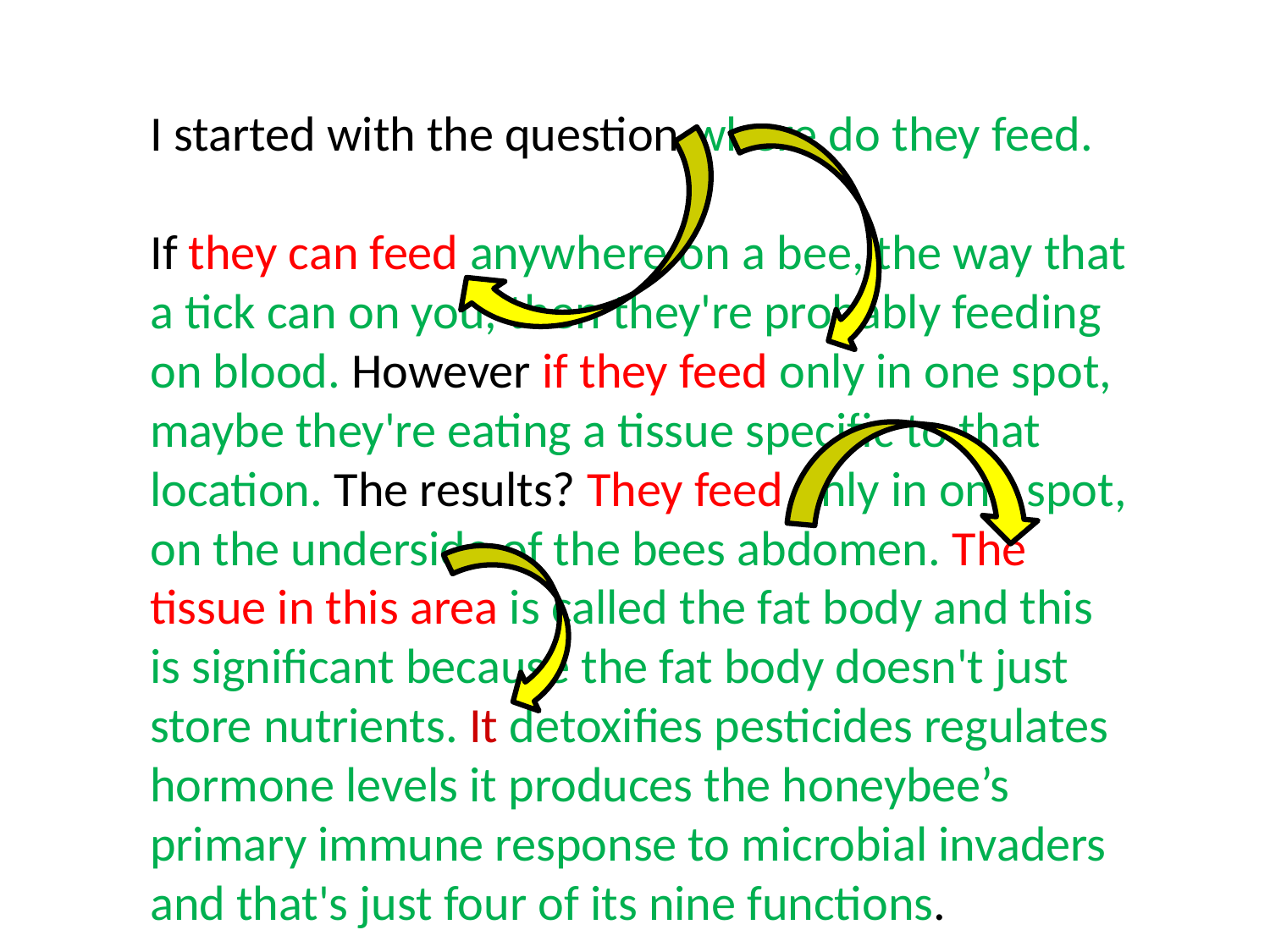

I started with the question where do they feed.

If they can feed anywhere on a bee, the way that a tick can on you, then they're probably feeding on blood. However if they feed only in one spot, maybe they're eating a tissue specific to that location. The results? They feed only in one spot, on the underside of the bees abdomen. The tissue in this area is called the fat body and this is significant because the fat body doesn't just store nutrients. It detoxifies pesticides regulates hormone levels it produces the honeybee’s primary immune response to microbial invaders and that's just four of its nine functions.